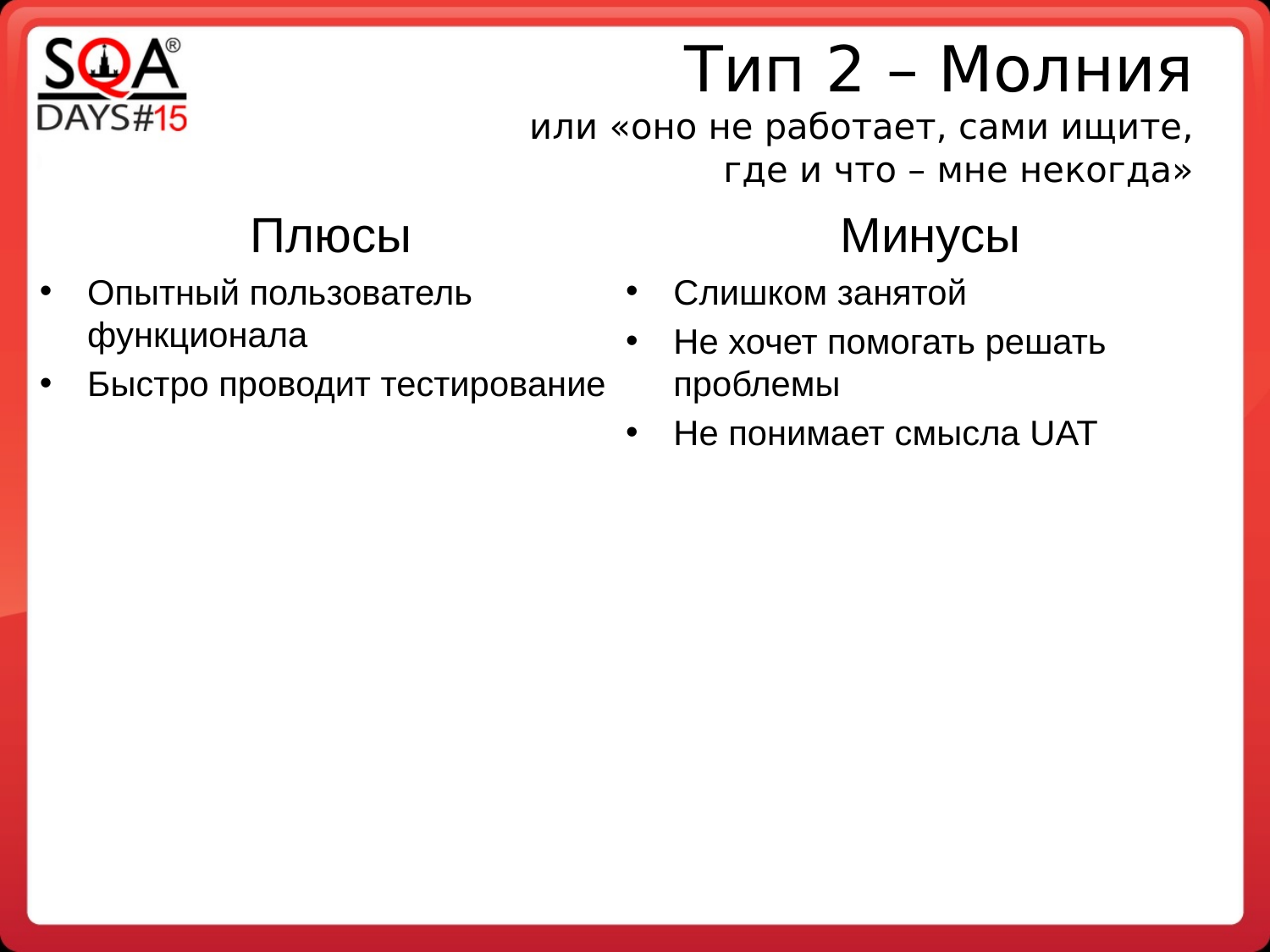

Тип 2 – Молния
или «оно не работает, сами ищите,
 где и что – мне некогда»
Плюсы
Опытный пользователь функционала
Быстро проводит тестирование

Минусы
Слишком занятой
Не хочет помогать решать проблемы
Не понимает смысла UAT